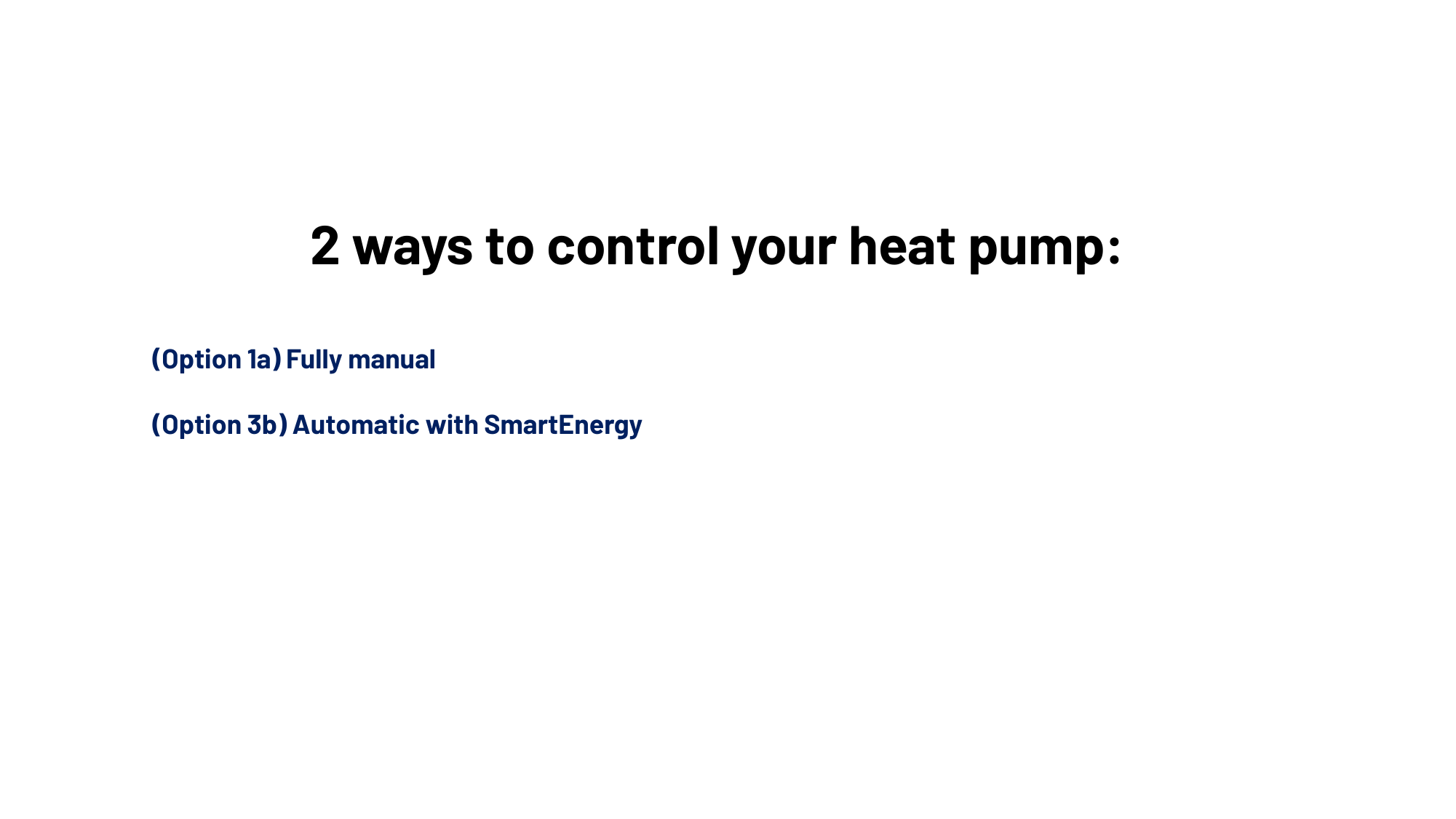

2 ways to control your heat pump:

(Option 1a) Fully manual

(Option 3b) Automatic with SmartEnergy